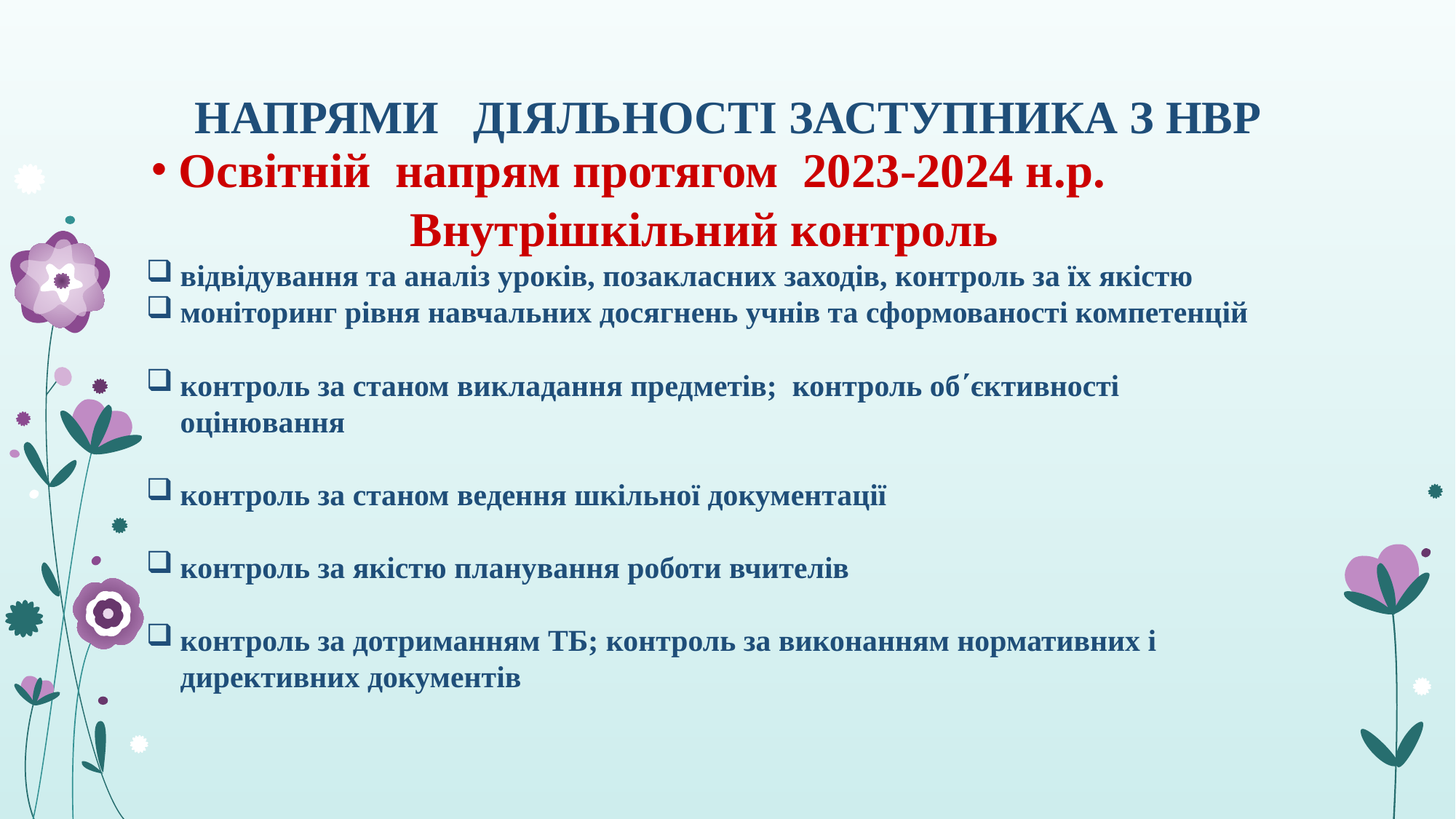

# Напрями   діяльності заступника з НВР
Освітній  напрям протягом  2023-2024 н.р.
Внутрішкільний контроль
відвідування та аналіз уроків, позакласних заходів, контроль за їх якістю
моніторинг рівня навчальних досягнень учнів та сформованості компетенцій

контроль за станом викладання предметів;  контроль об΄єктивності оцінювання

контроль за станом ведення шкільної документації

контроль за якістю планування роботи вчителів

контроль за дотриманням ТБ; контроль за виконанням нормативних і директивних документів